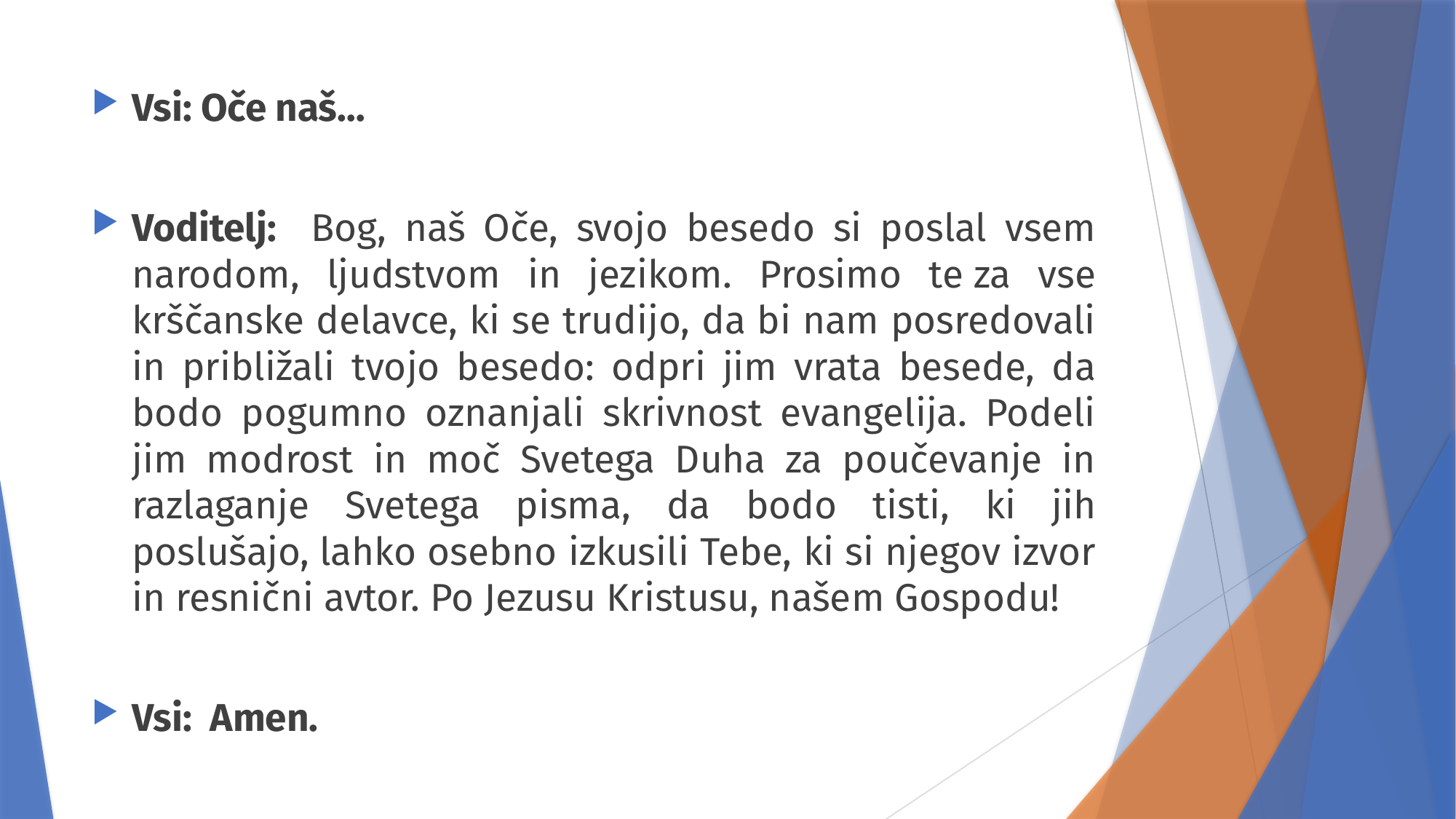

Vsi: Oče naš…

Voditelj:  Bog, naš Oče, svojo besedo si poslal vsem narodom, ljudstvom in jezikom. Prosimo te za vse krščanske delavce, ki se trudijo, da bi nam posredovali in približali tvojo besedo: odpri jim vrata besede, da bodo pogumno oznanjali skrivnost evangelija. Podeli jim modrost in moč Svetega Duha za poučevanje in razlaganje Svetega pisma, da bodo tisti, ki jih poslušajo, lahko osebno izkusili Tebe, ki si njegov izvor in resnični avtor. Po Jezusu Kristusu, našem Gospodu!

Vsi:  Amen.